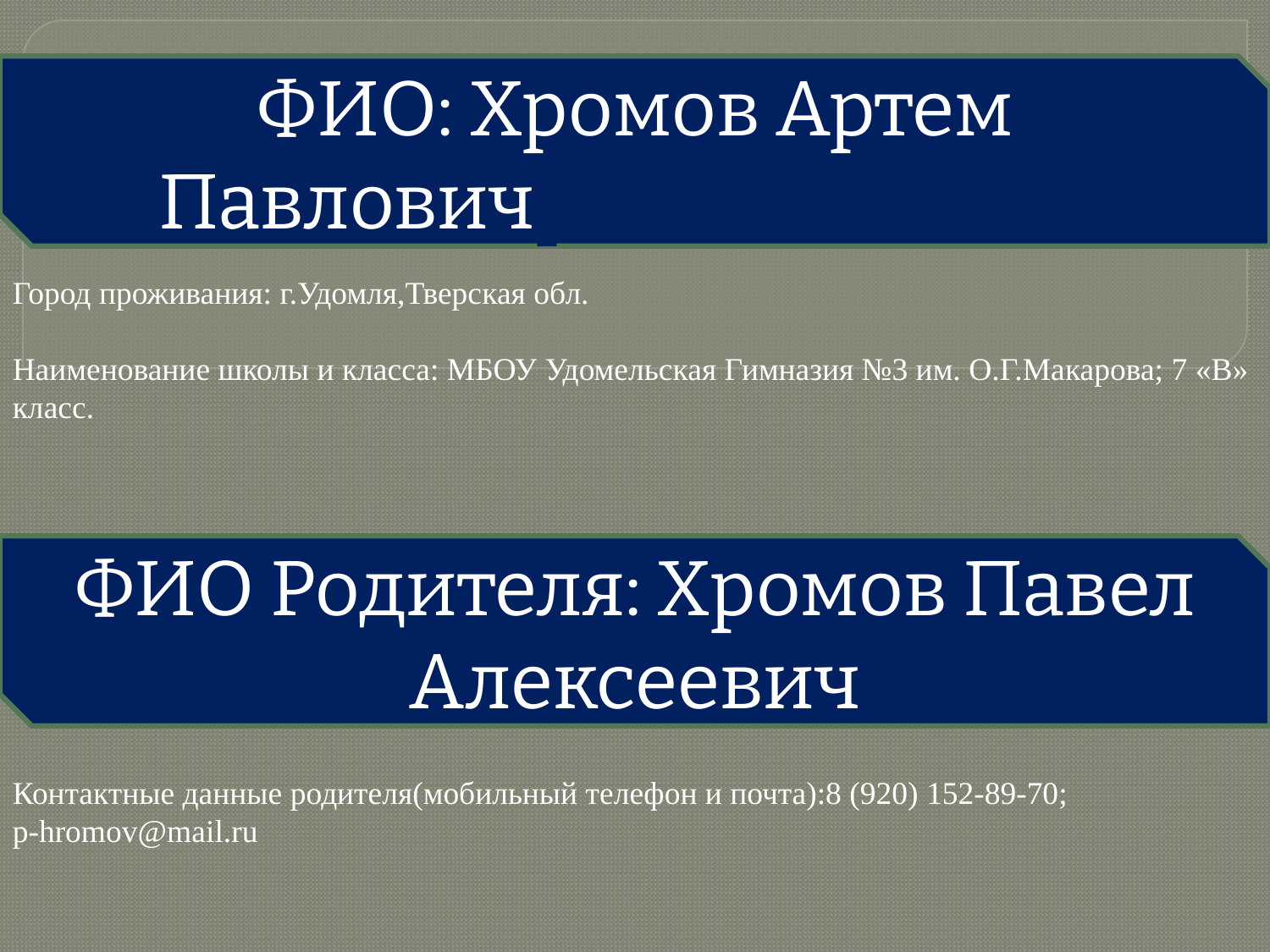

ФИО: Хромов Артем Павловичртем Павлович
Город проживания: г.Удомля,Тверская обл.

Наименование школы и класса: МБОУ Удомельская Гимназия №3 им. О.Г.Макарова; 7 «В» класс.

ФИО Родителя: Хромов Павел Алексеевич
Контактные данные родителя(мобильный телефон и почта):8 (920) 152-89-70;
p-hromov@mail.ru